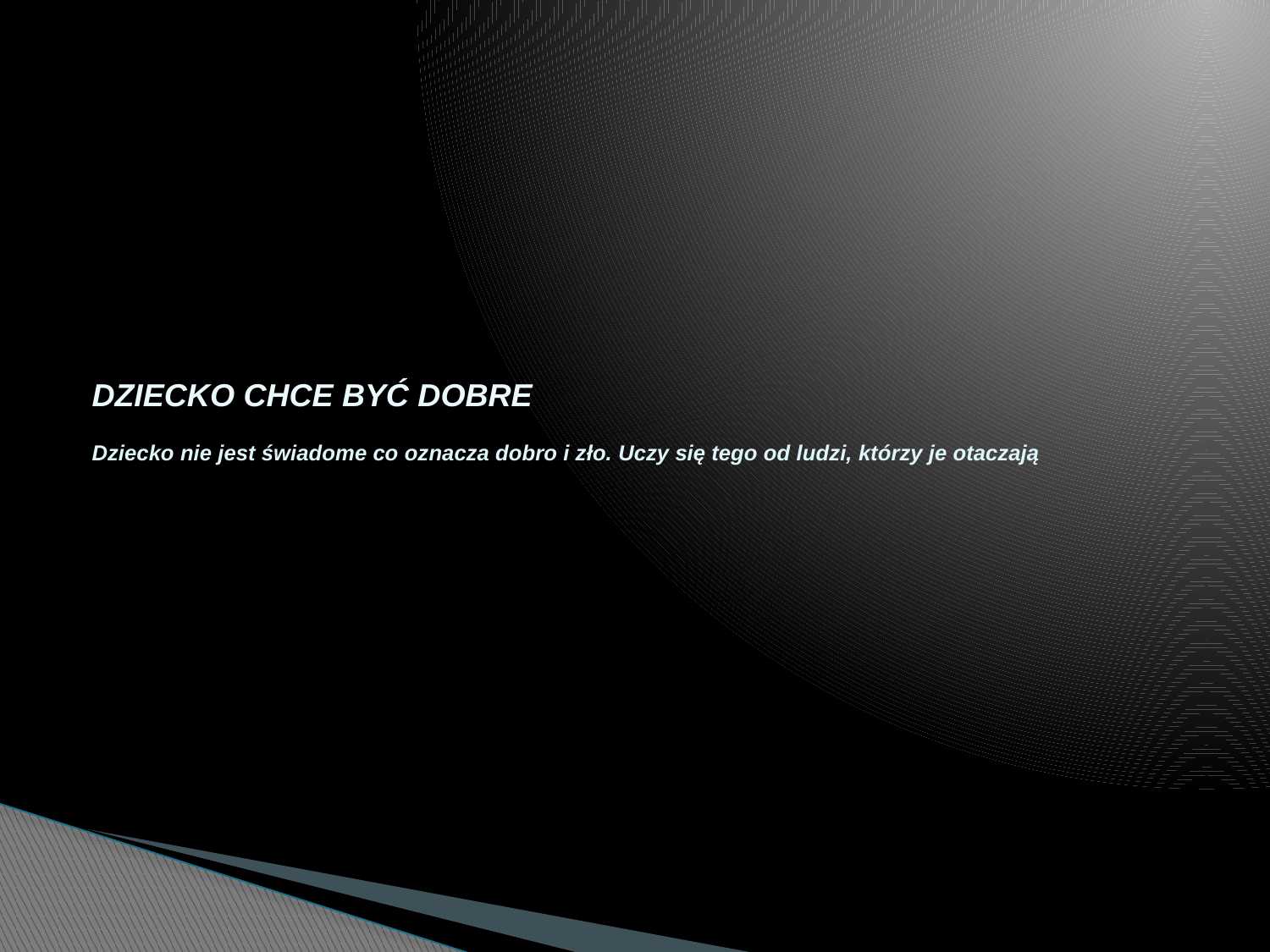

# DZIECKO CHCE BYĆ DOBRE Dziecko nie jest świadome co oznacza dobro i zło. Uczy się tego od ludzi, którzy je otaczają